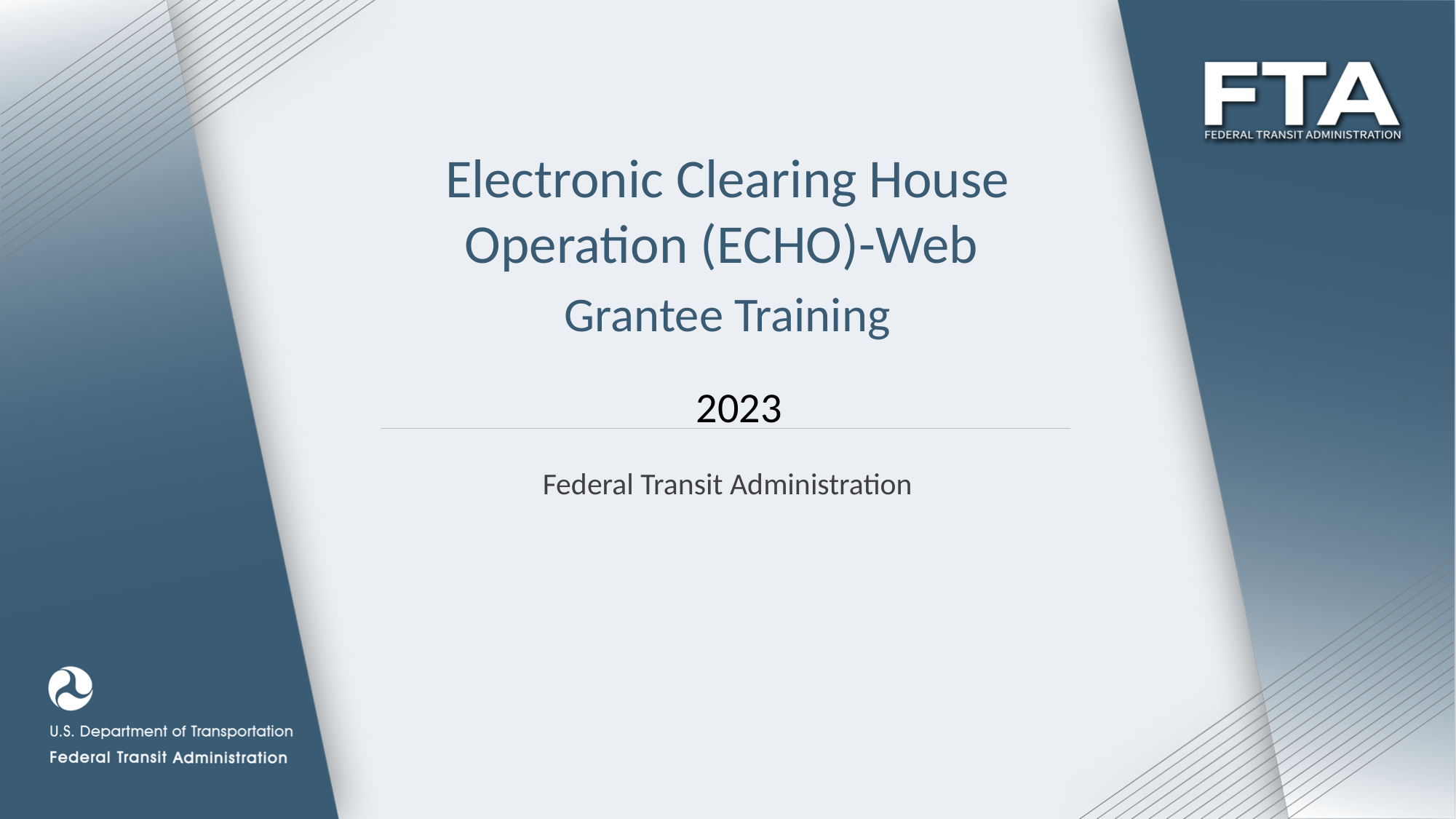

Electronic Clearing House Operation (ECHO)-Web
Grantee Training
        2023

Federal Transit Administration